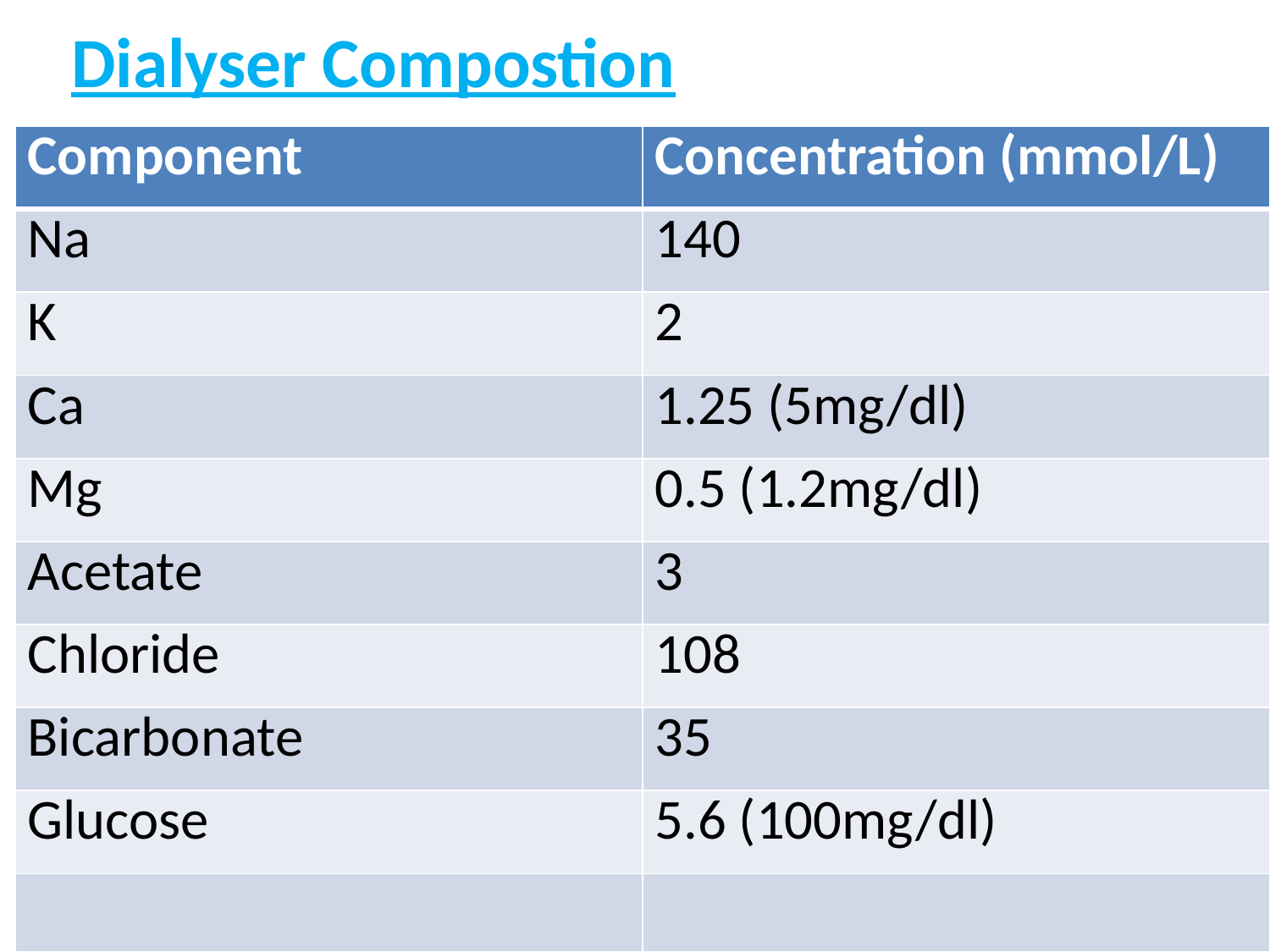

Dialyser Compostion
| Component | Concentration (mmol/L) |
| --- | --- |
| Na | 140 |
| K | 2 |
| Ca | 1.25 (5mg/dl) |
| Mg | 0.5 (1.2mg/dl) |
| Acetate | 3 |
| Chloride | 108 |
| Bicarbonate | 35 |
| Glucose | 5.6 (100mg/dl) |
|  |  |